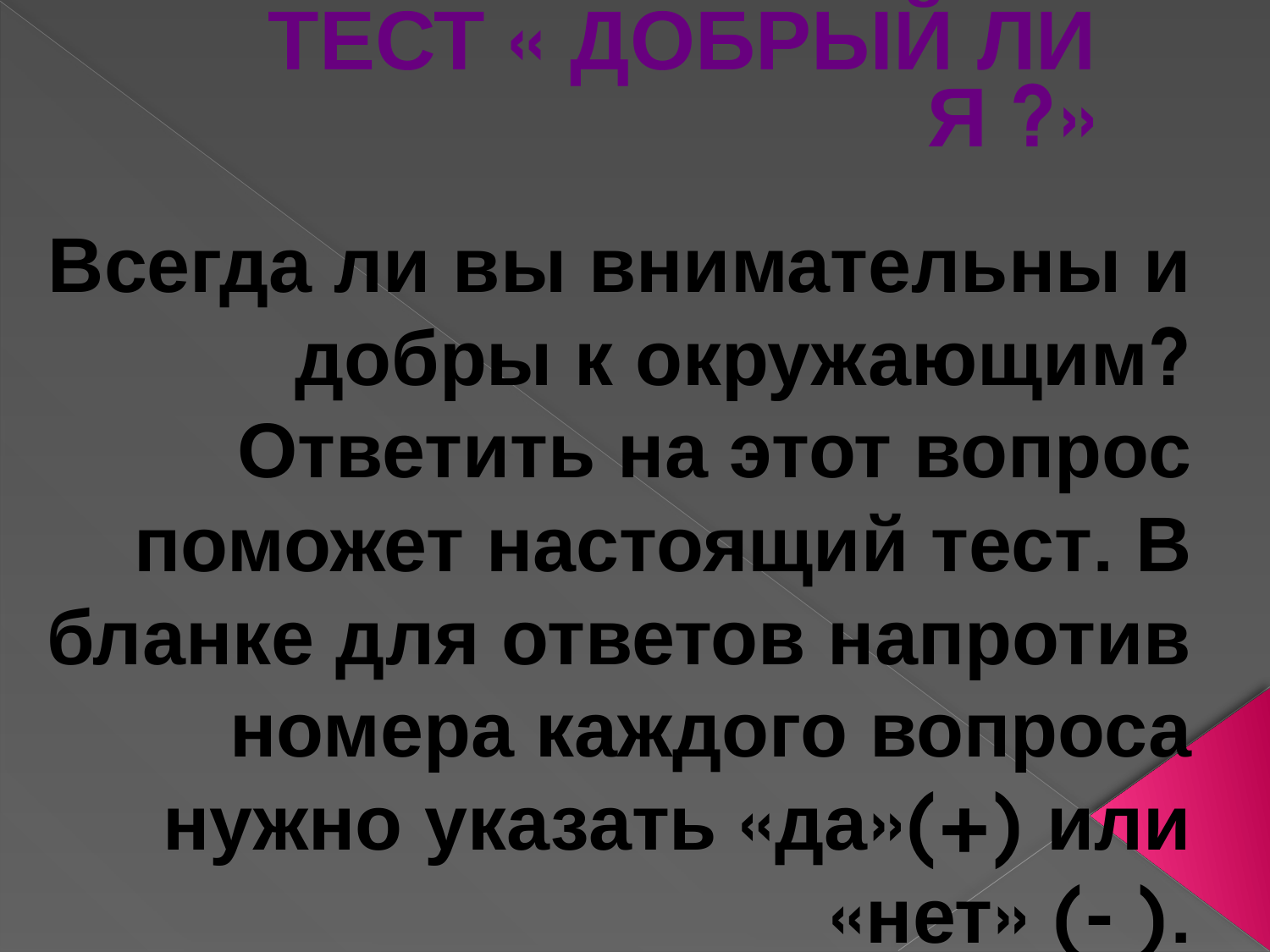

# Тест « Добрый ли я ?»
Всегда ли вы внимательны и добры к окружающим? Ответить на этот вопрос поможет настоящий тест. В бланке для ответов напротив номера каждого вопроса нужно указать «да»(+) или «нет» (- ).